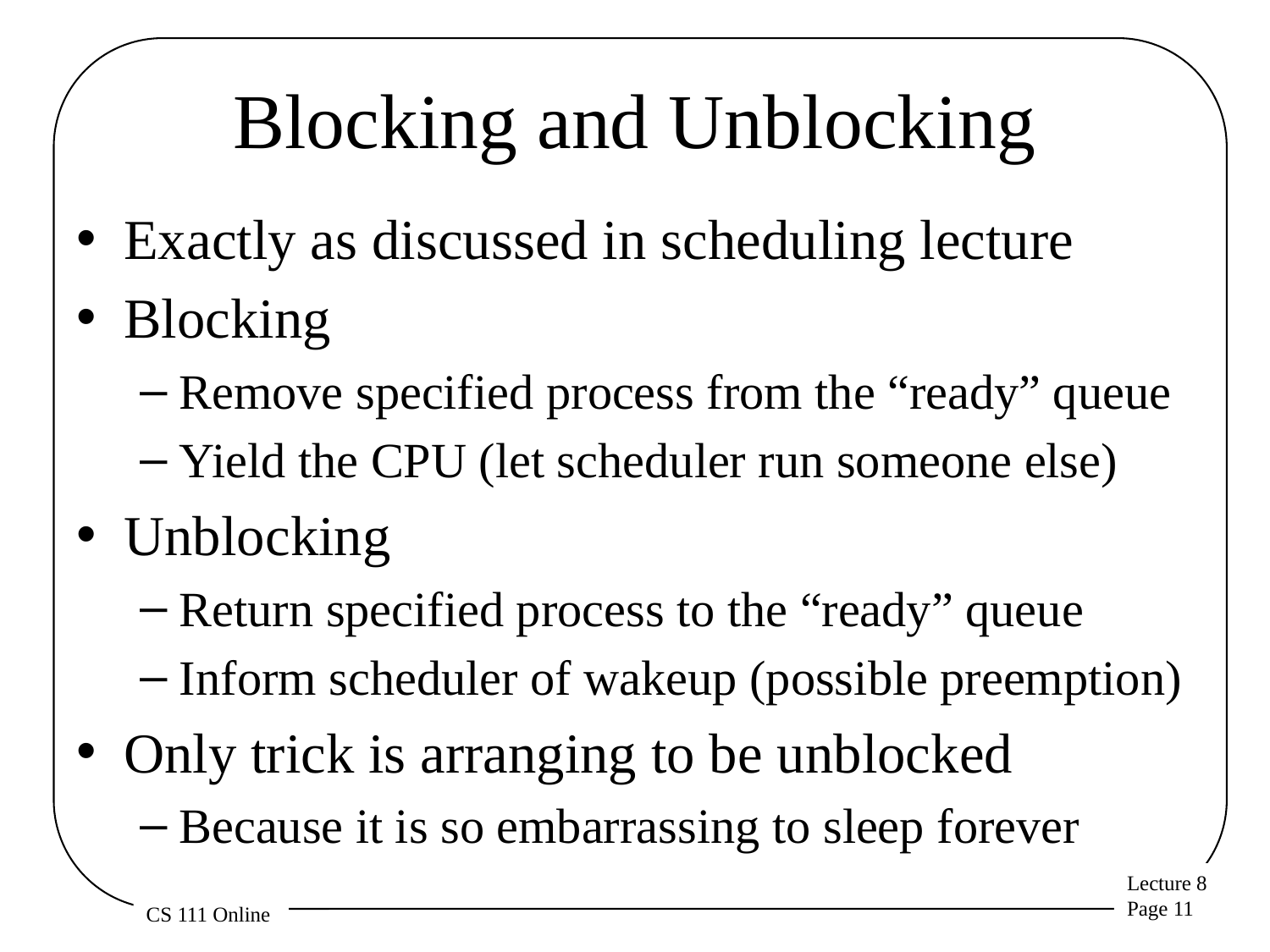

# Blocking and Unblocking
Exactly as discussed in scheduling lecture
Blocking
Remove specified process from the “ready” queue
Yield the CPU (let scheduler run someone else)
Unblocking
Return specified process to the “ready” queue
Inform scheduler of wakeup (possible preemption)
Only trick is arranging to be unblocked
Because it is so embarrassing to sleep forever